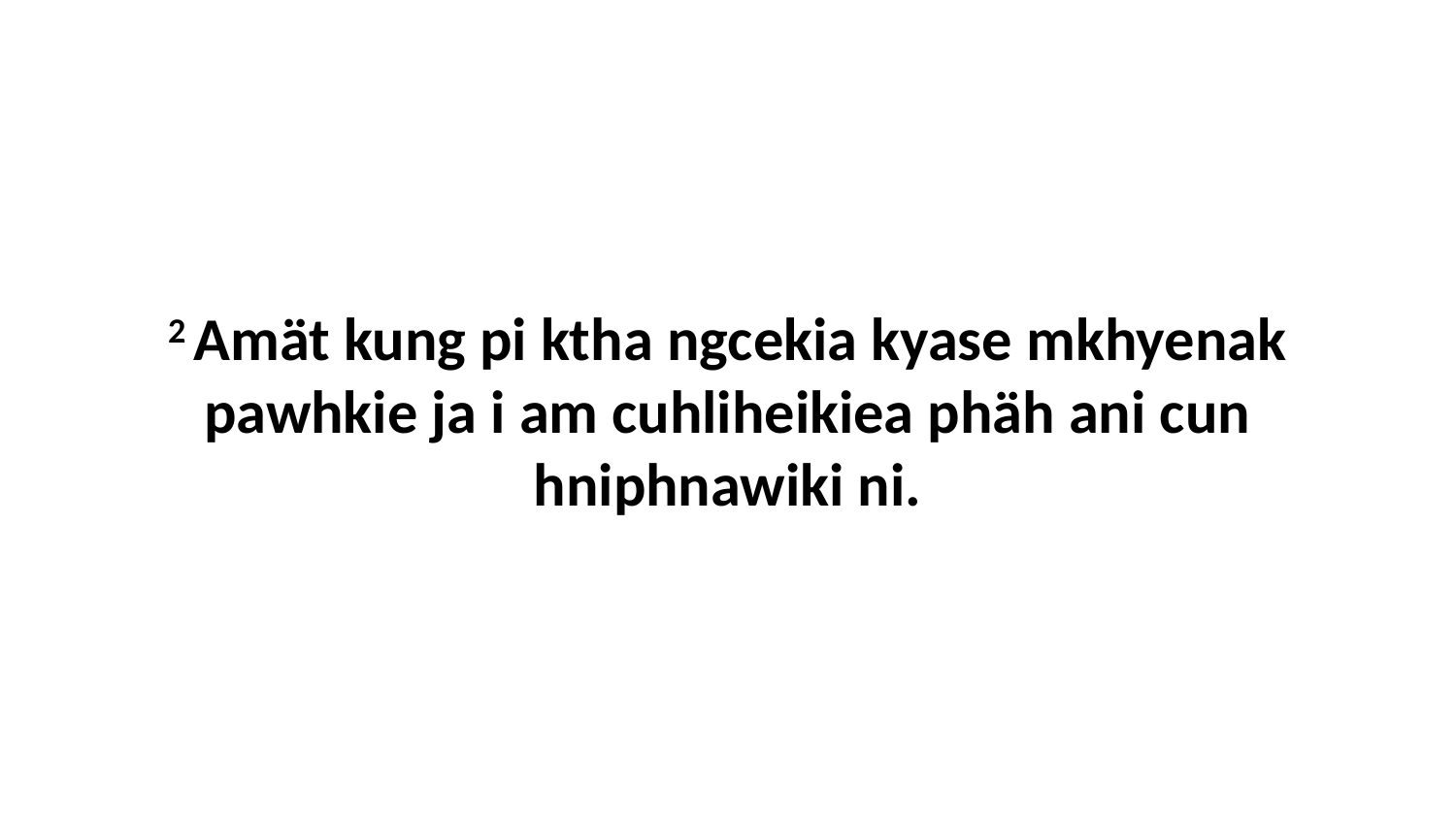

2 Amät kung pi ktha ngcekia kyase mkhyenak pawhkie ja i am cuhliheikiea phäh ani cun hniphnawiki ni.